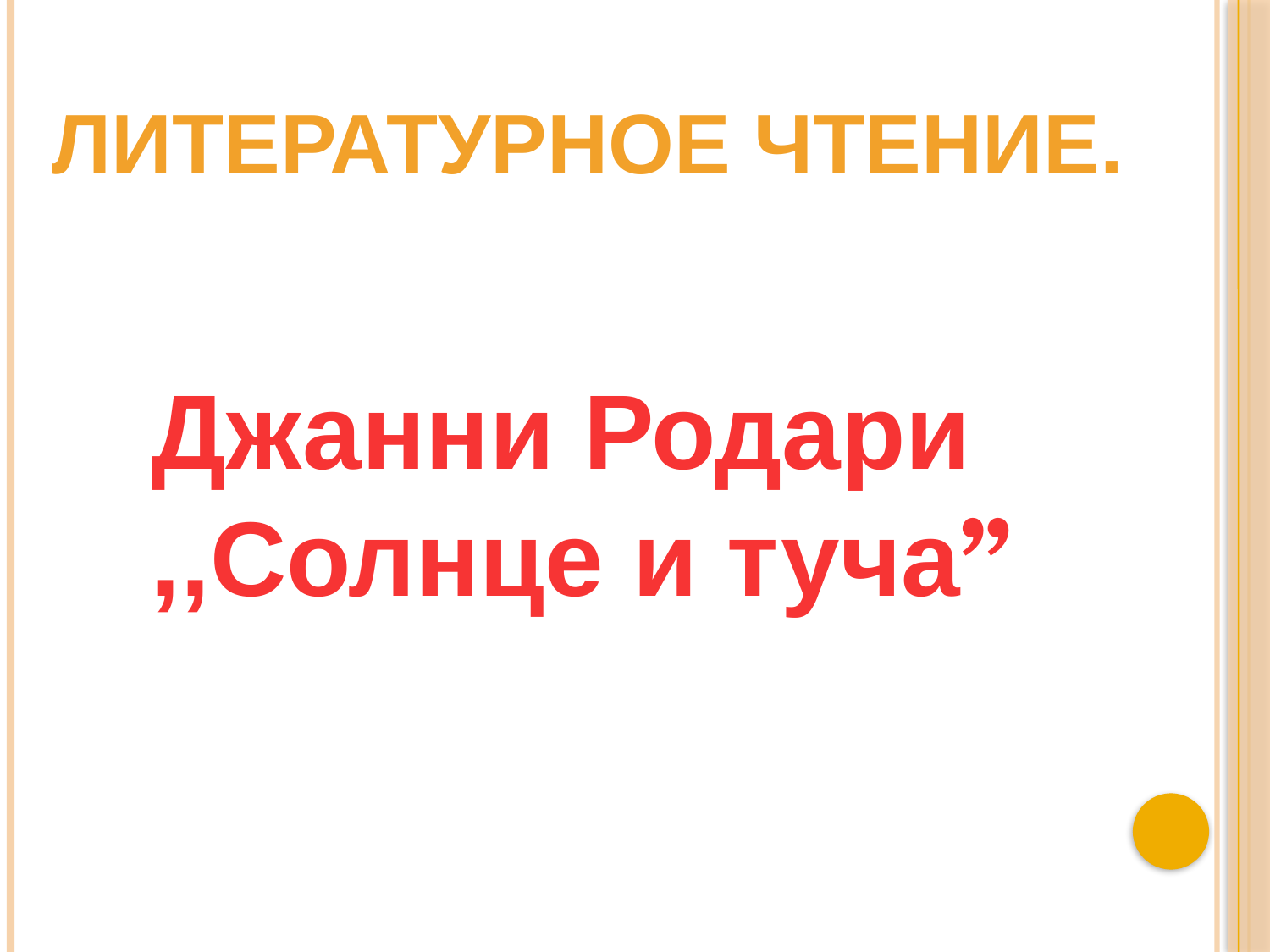

Литературное чтение.
Джанни Родари
,,Солнце и туча”